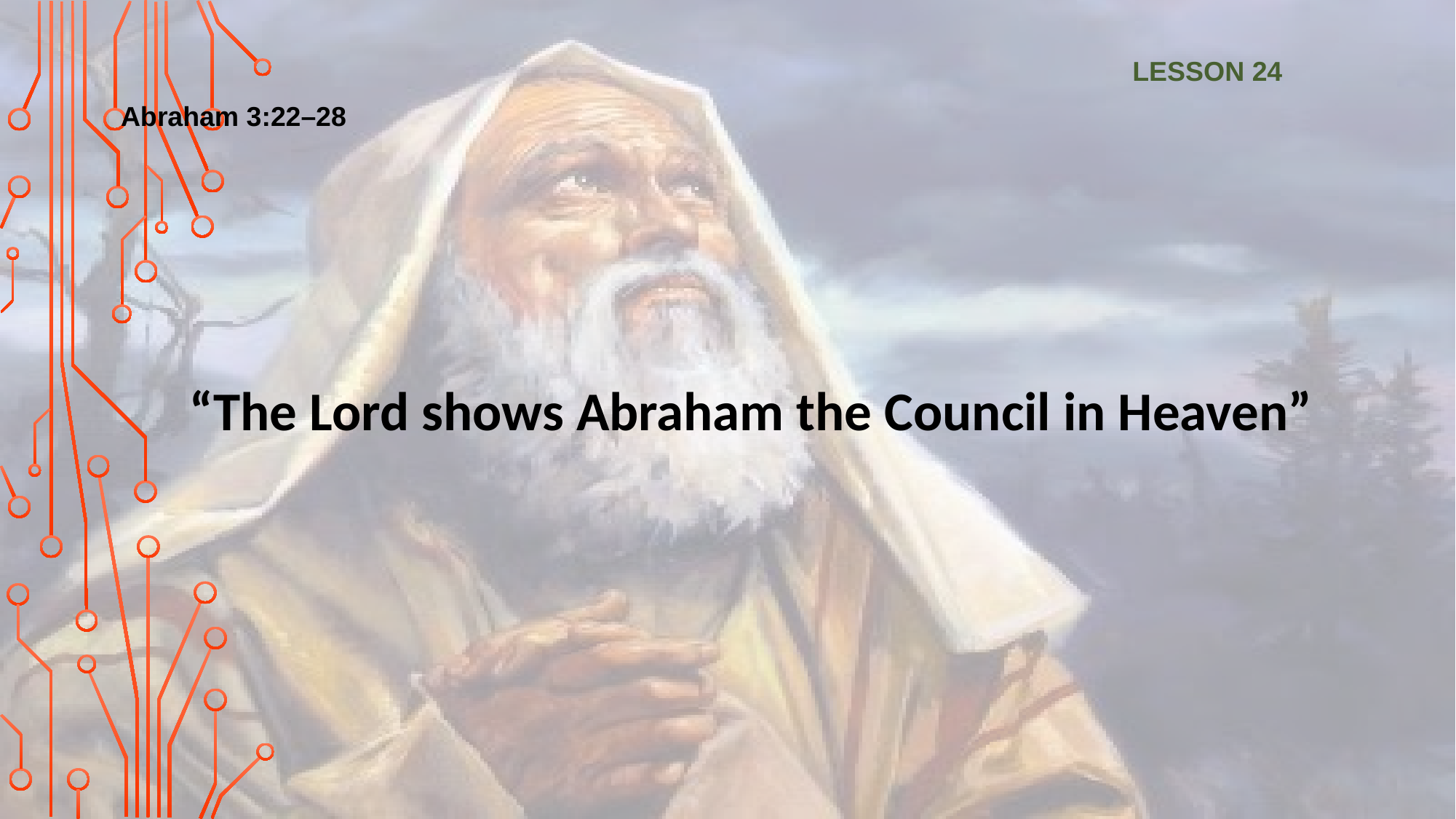

LESSON 24
Abraham 3:22–28
“The Lord shows Abraham the Council in Heaven”